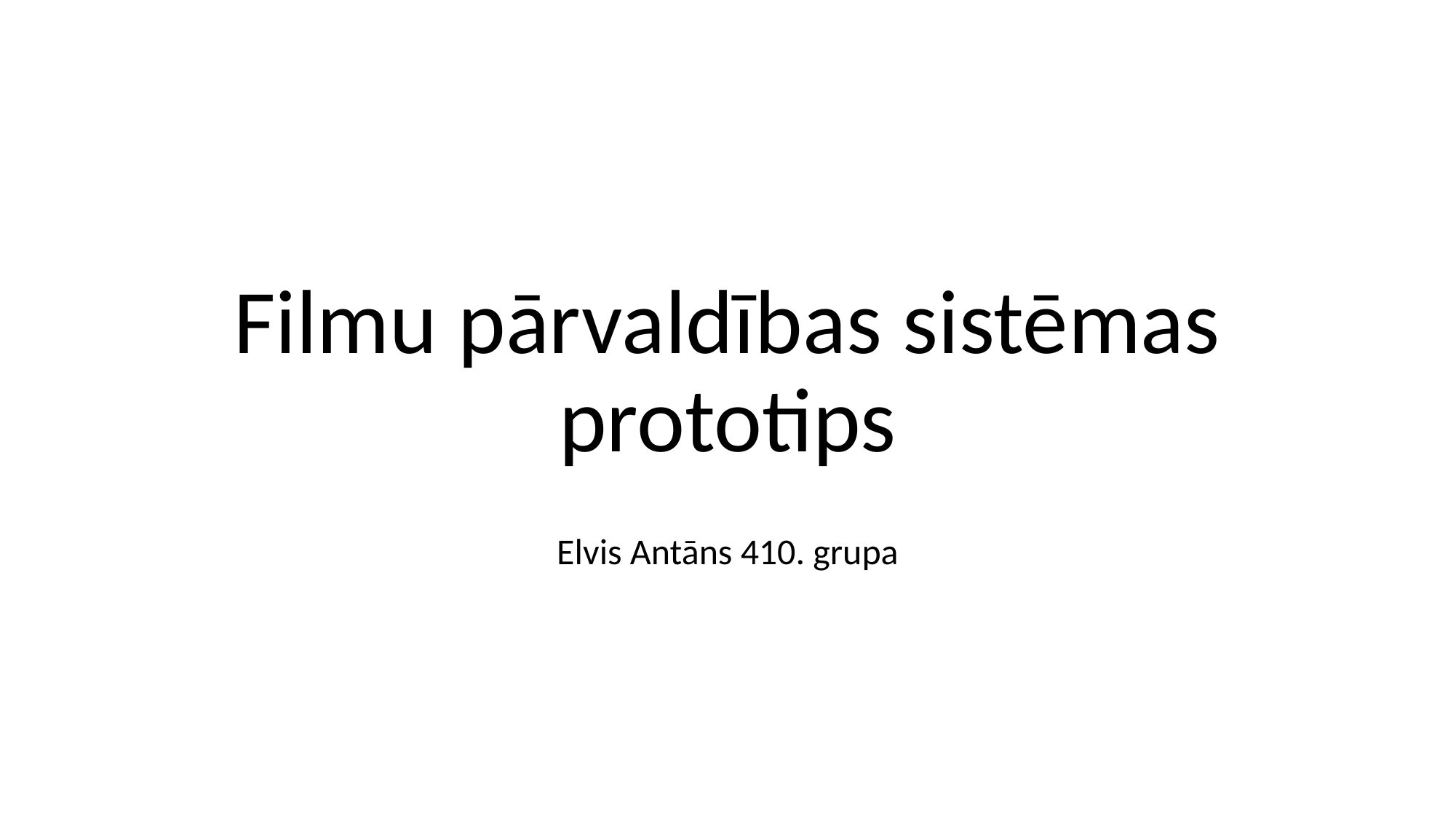

# Filmu pārvaldības sistēmas prototips
Elvis Antāns 410. grupa